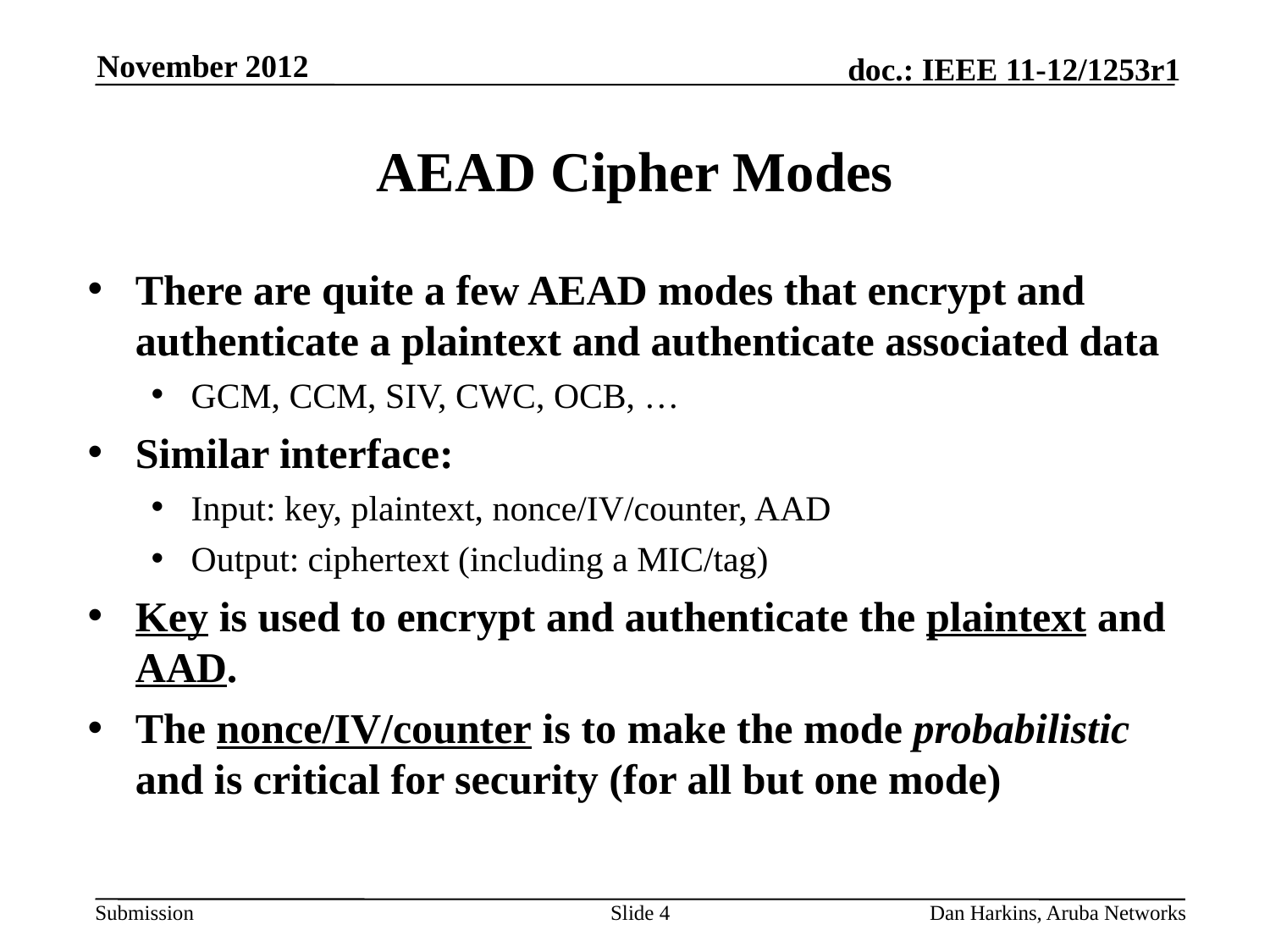

November 2012
# AEAD Cipher Modes
There are quite a few AEAD modes that encrypt and authenticate a plaintext and authenticate associated data
GCM, CCM, SIV, CWC, OCB, …
Similar interface:
Input: key, plaintext, nonce/IV/counter, AAD
Output: ciphertext (including a MIC/tag)
Key is used to encrypt and authenticate the plaintext and AAD.
The nonce/IV/counter is to make the mode probabilistic and is critical for security (for all but one mode)

Slide 4
Dan Harkins, Aruba Networks